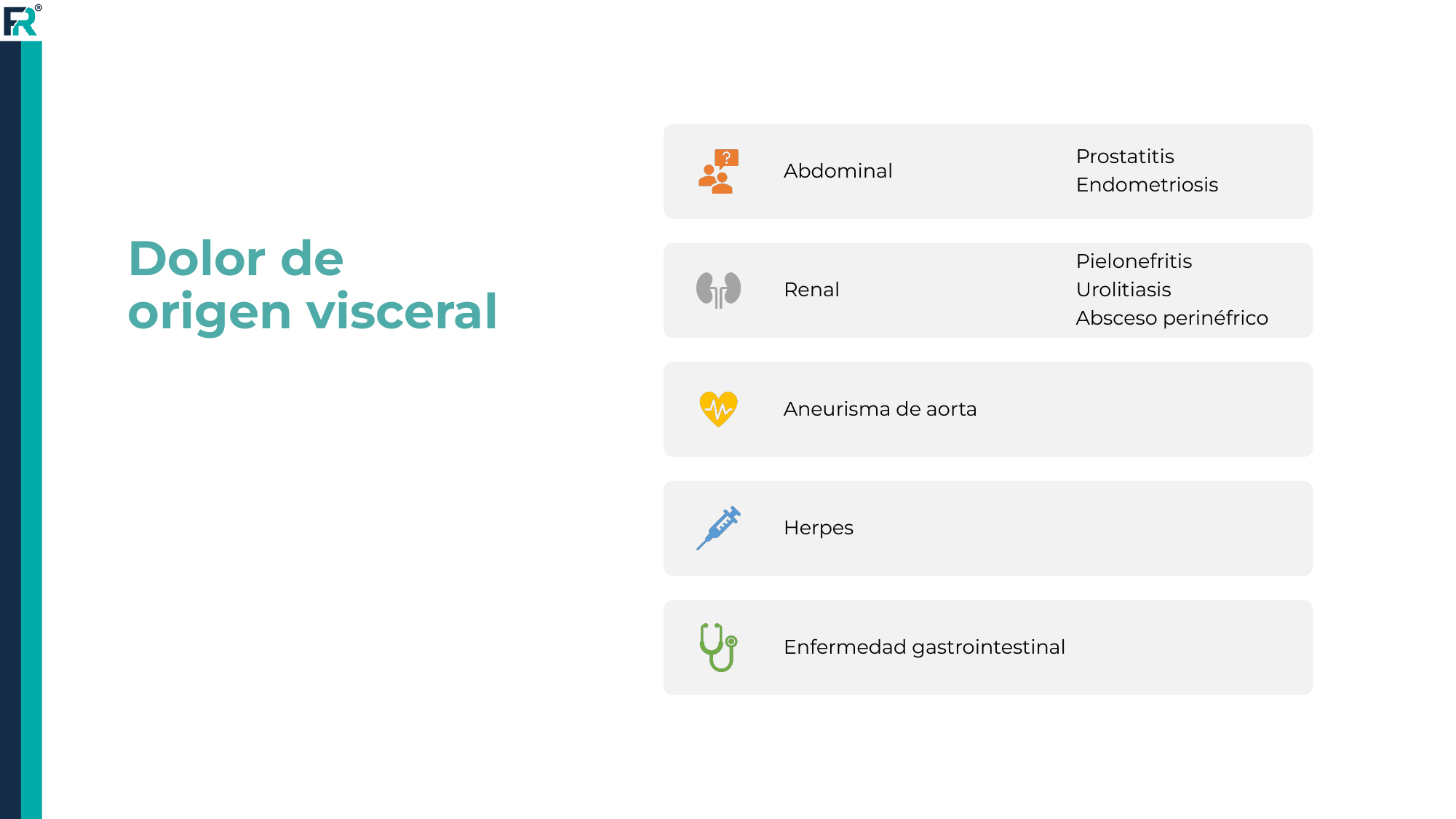

# Dolor de origen visceral
Abdominal
Prostatitis
Endometriosis
Renal
Pielonefritis
Urolitiasis
Absceso perinéfrico
Aneurisma de aorta
Herpes
Enfermedad gastrointestinal